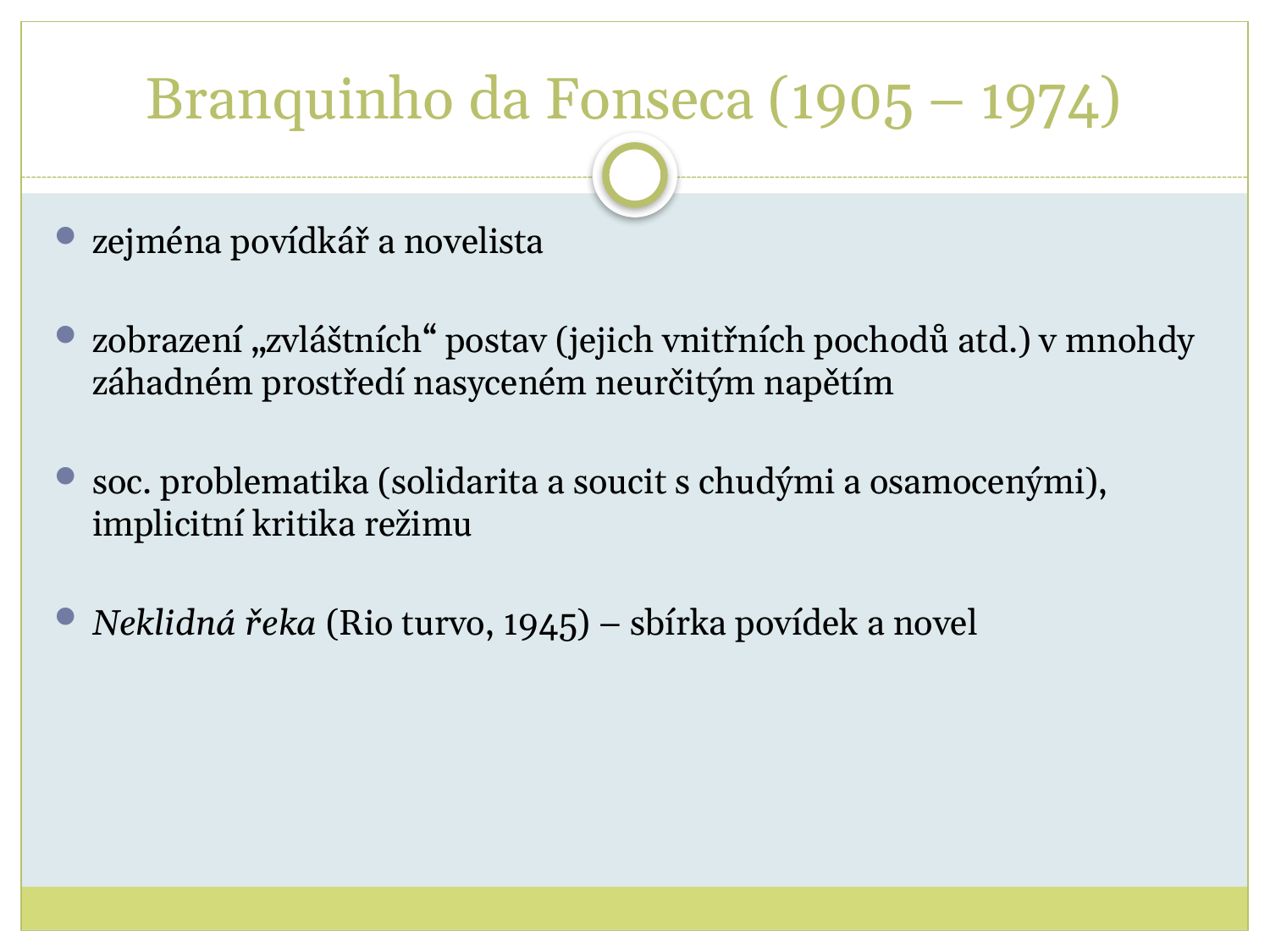

# Branquinho da Fonseca (1905 – 1974)
zejména povídkář a novelista

zobrazení „zvláštních“ postav (jejich vnitřních pochodů atd.) v mnohdy záhadném prostředí nasyceném neurčitým napětím

soc. problematika (solidarita a soucit s chudými a osamocenými), implicitní kritika režimu

Neklidná řeka (Rio turvo, 1945) – sbírka povídek a novel